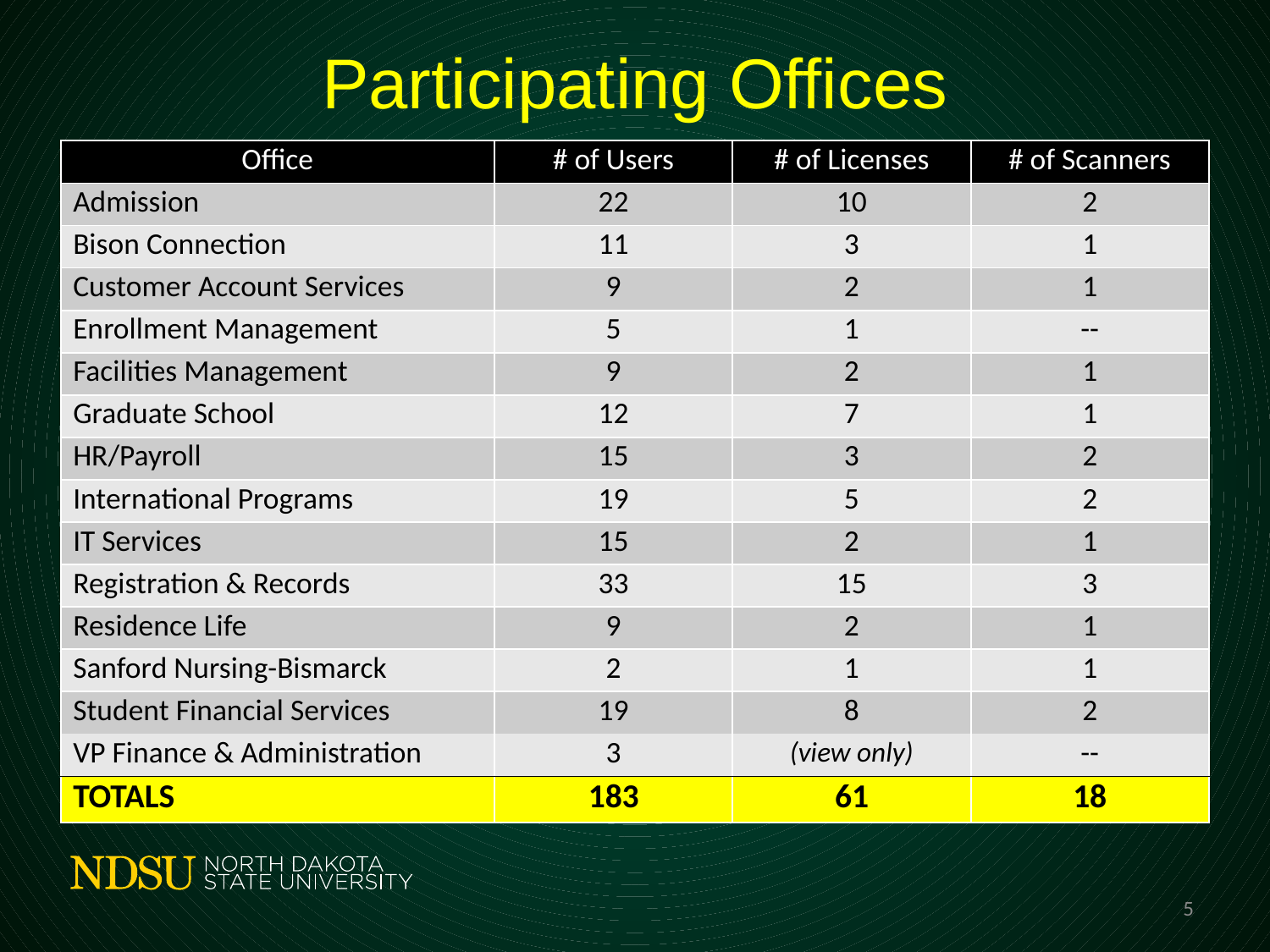

# Participating Offices
| Office | # of Users | # of Licenses | # of Scanners |
| --- | --- | --- | --- |
| Admission | 22 | 10 | 2 |
| Bison Connection | 11 | 3 | 1 |
| Customer Account Services | 9 | 2 | 1 |
| Enrollment Management | 5 | 1 | -- |
| Facilities Management | 9 | 2 | 1 |
| Graduate School | 12 | 7 | 1 |
| HR/Payroll | 15 | 3 | 2 |
| International Programs | 19 | 5 | 2 |
| IT Services | 15 | 2 | 1 |
| Registration & Records | 33 | 15 | 3 |
| Residence Life | 9 | 2 | 1 |
| Sanford Nursing-Bismarck | 2 | 1 | 1 |
| Student Financial Services | 19 | 8 | 2 |
| VP Finance & Administration | 3 | (view only) | -- |
| TOTALS | 183 | 61 | 18 |
5